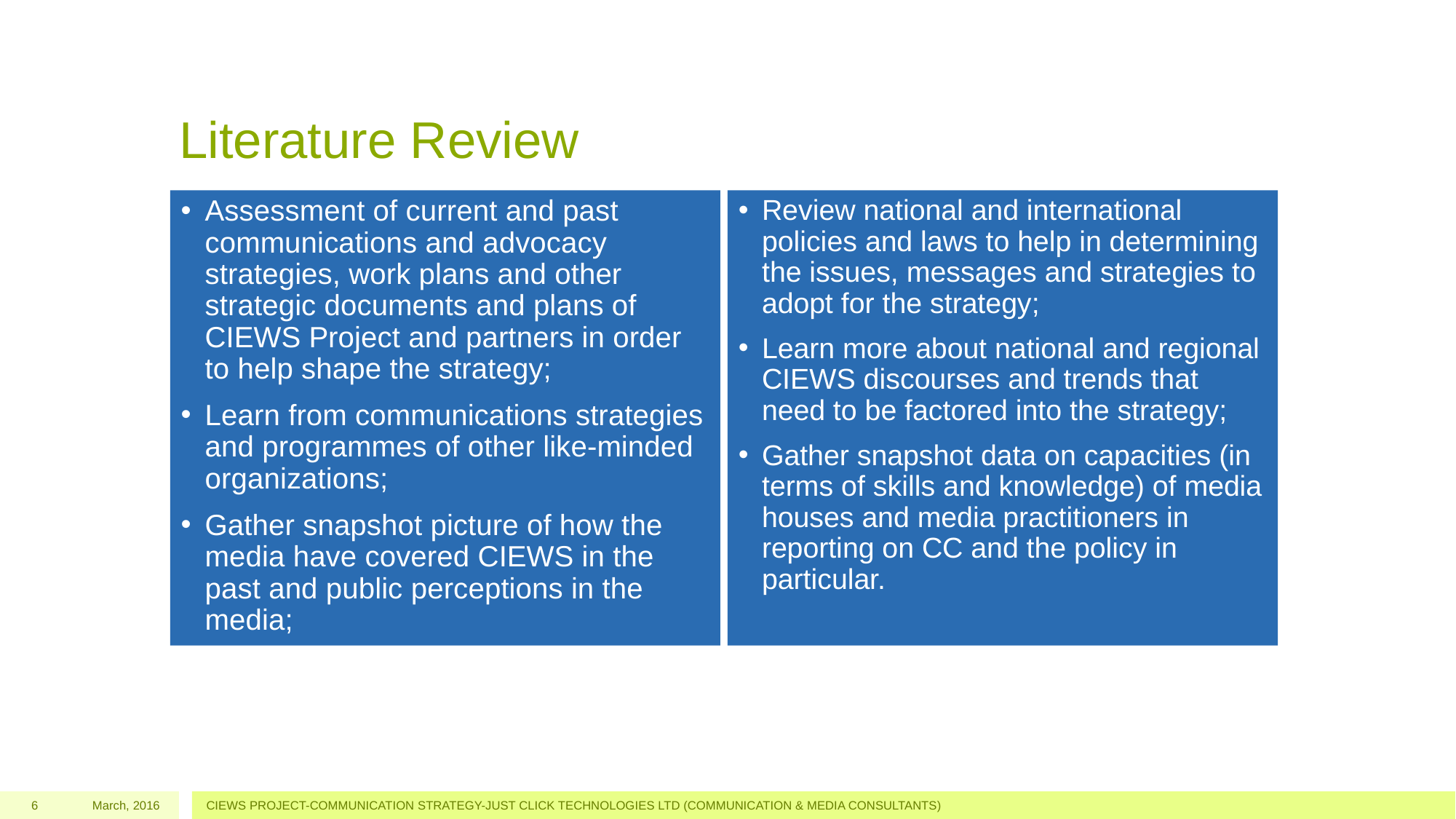

# Literature Review
Review national and international policies and laws to help in determining the issues, messages and strategies to adopt for the strategy;
Learn more about national and regional CIEWS discourses and trends that need to be factored into the strategy;
Gather snapshot data on capacities (in terms of skills and knowledge) of media houses and media practitioners in reporting on CC and the policy in particular.
Assessment of current and past communications and advocacy strategies, work plans and other strategic documents and plans of CIEWS Project and partners in order to help shape the strategy;
Learn from communications strategies and programmes of other like-minded organizations;
Gather snapshot picture of how the media have covered CIEWS in the past and public perceptions in the media;
6
March, 2016
CIEWS PROJECT-COMMUNICATION STRATEGY-JUST CLICK TECHNOLOGIES LTD (COMMUNICATION & MEDIA CONSULTANTS)